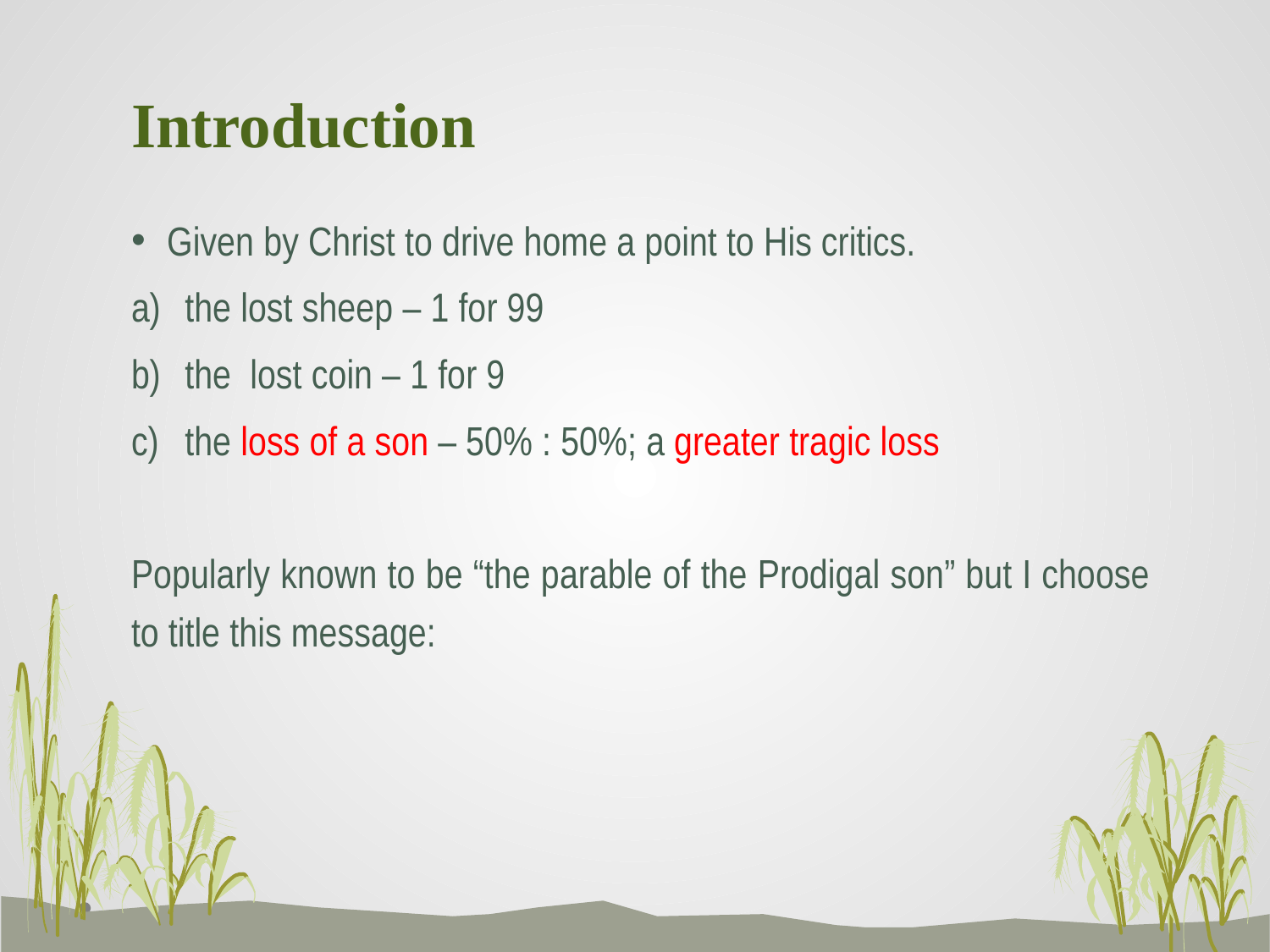

# Introduction
Given by Christ to drive home a point to His critics.
the lost sheep – 1 for 99
the  lost coin – 1 for 9
the loss of a son – 50% : 50%; a greater tragic loss

Popularly known to be “the parable of the Prodigal son” but I choose to title this message: